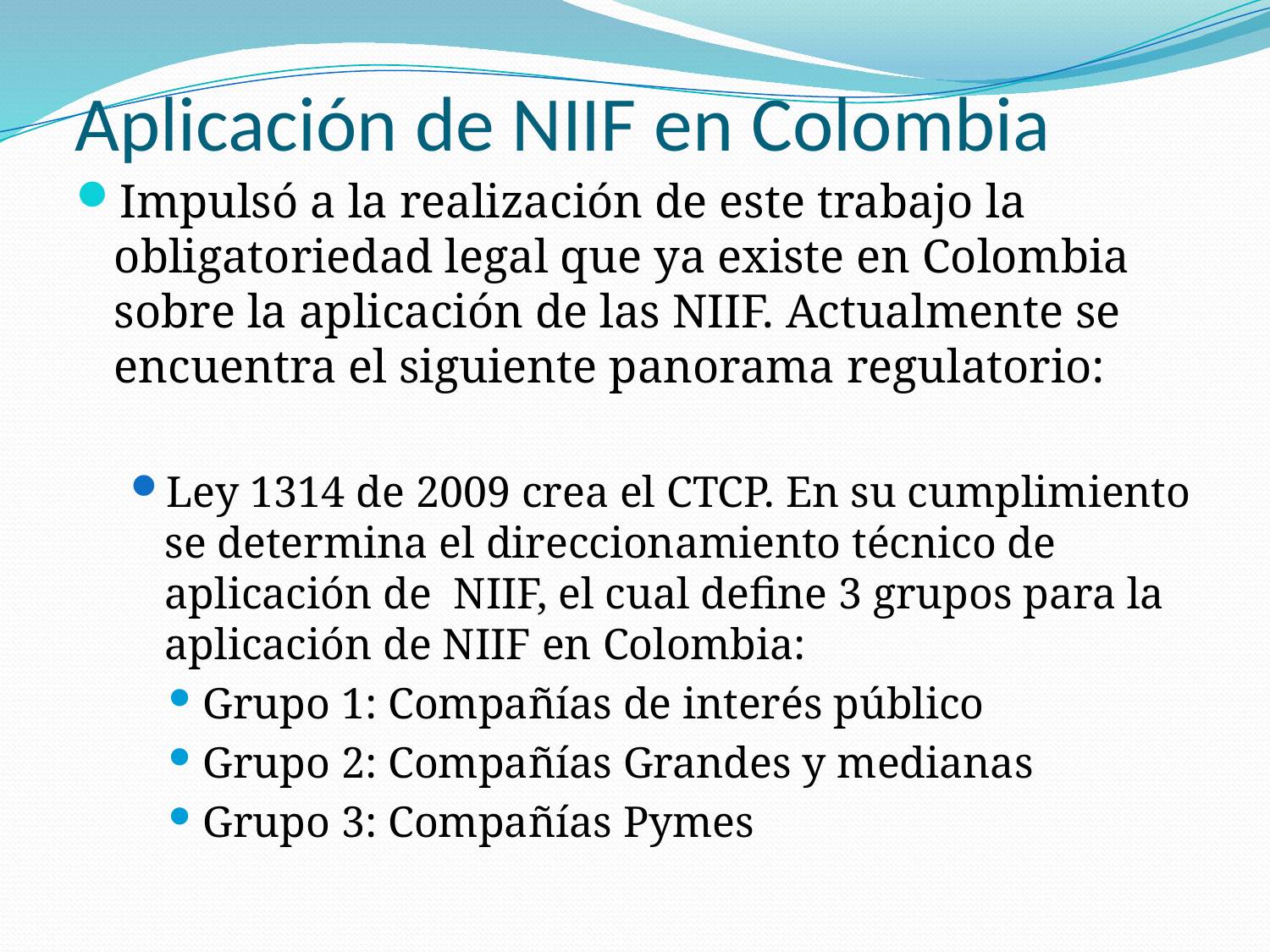

# Aplicación de NIIF en Colombia
Impulsó a la realización de este trabajo la obligatoriedad legal que ya existe en Colombia sobre la aplicación de las NIIF. Actualmente se encuentra el siguiente panorama regulatorio:

Ley 1314 de 2009 crea el CTCP. En su cumplimiento se determina el direccionamiento técnico de aplicación de  NIIF, el cual define 3 grupos para la aplicación de NIIF en Colombia:
Grupo 1: Compañías de interés público
Grupo 2: Compañías Grandes y medianas
Grupo 3: Compañías Pymes